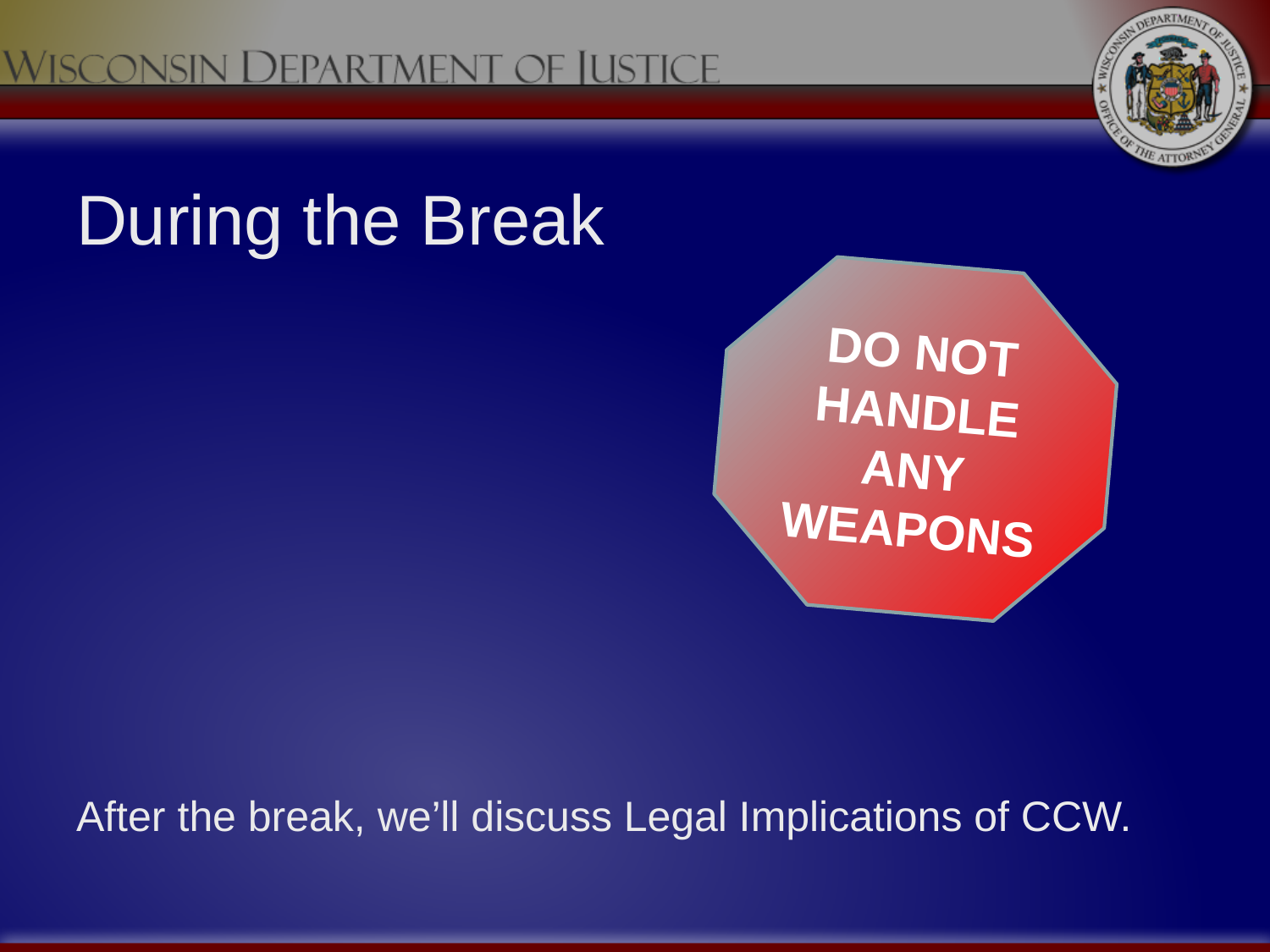

# During the Break
DO NOT HANDLE ANY WEAPONS
After the break, we’ll discuss Legal Implications of CCW.